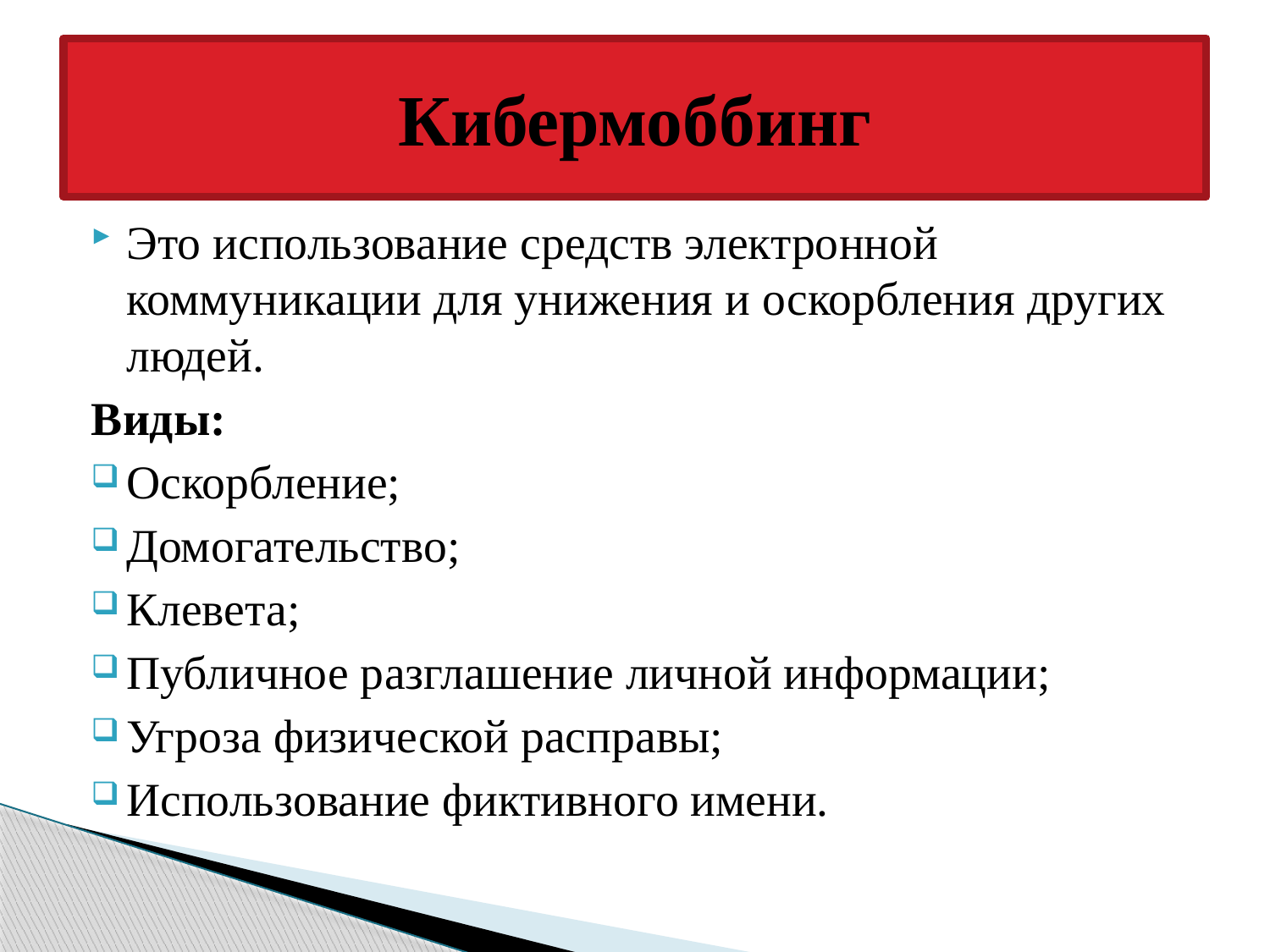

# Кибермоббинг
Это использование средств электронной коммуникации для унижения и оскорбления других людей.
Виды:
Оскорбление;
Домогательство;
Клевета;
Публичное разглашение личной информации;
Угроза физической расправы;
Использование фиктивного имени.